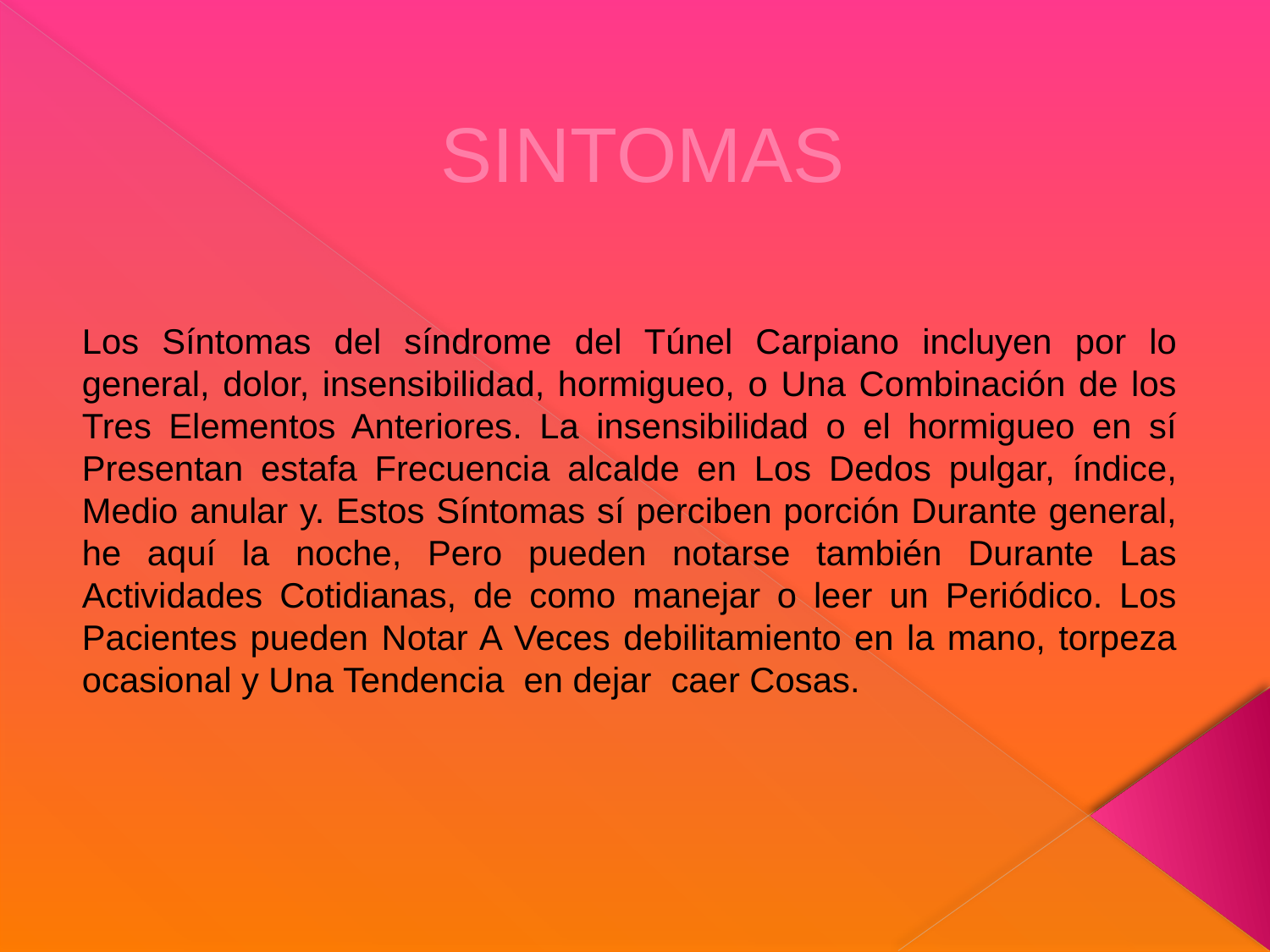

# SINTOMAS
Los Síntomas del síndrome del Túnel Carpiano incluyen por lo general, dolor, insensibilidad, hormigueo, o Una Combinación de los Tres Elementos Anteriores. La insensibilidad o el hormigueo en sí Presentan estafa Frecuencia alcalde en Los Dedos pulgar, índice, Medio anular y. Estos Síntomas sí perciben porción Durante general, he aquí la noche, Pero pueden notarse también Durante Las Actividades Cotidianas, de como manejar o leer un Periódico. Los Pacientes pueden Notar A Veces debilitamiento en la mano, torpeza ocasional y Una Tendencia  en dejar  caer Cosas.